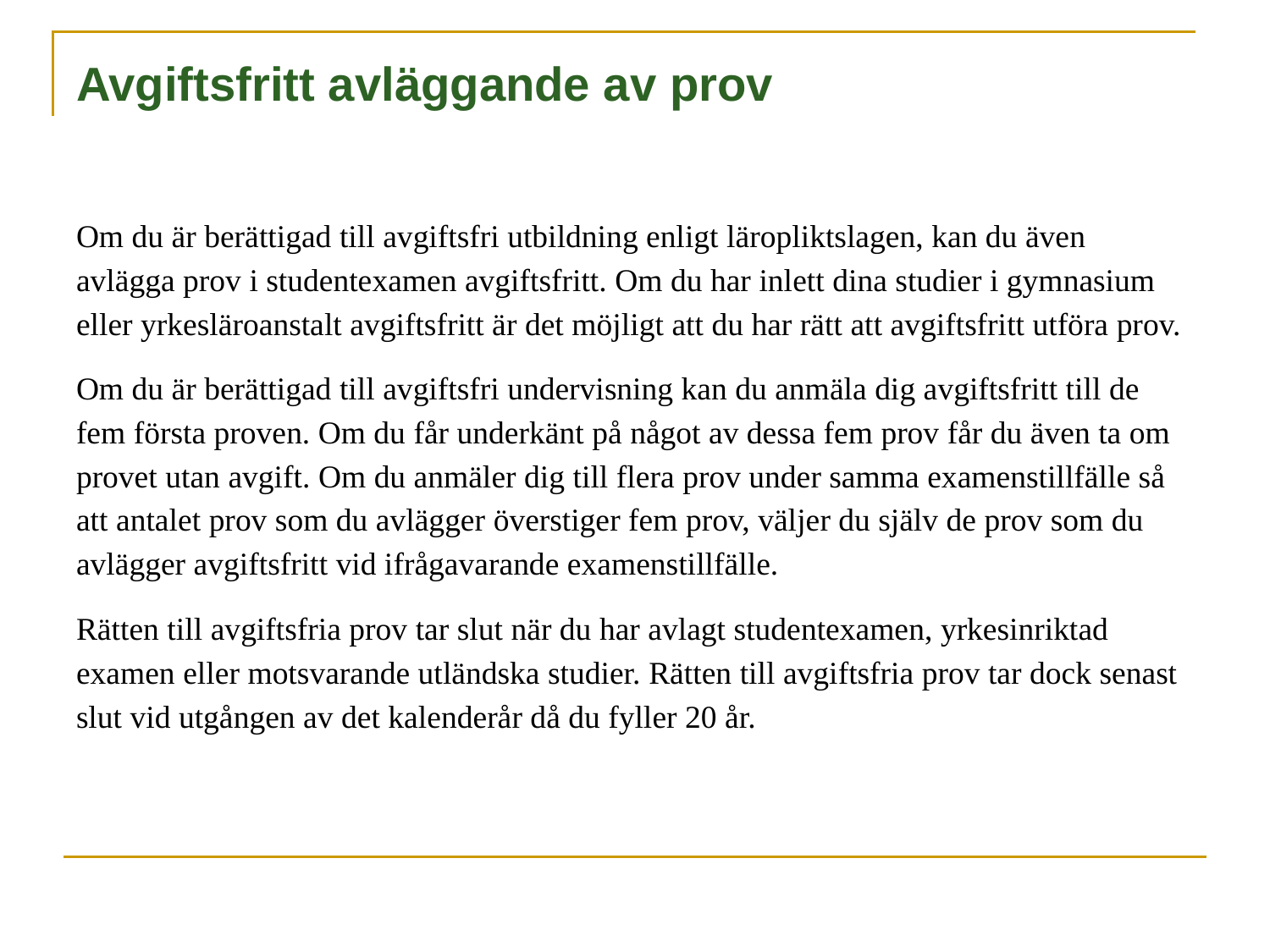

# Avgiftsfritt avläggande av prov

Om du är berättigad till avgiftsfri utbildning enligt läropliktslagen, kan du även avlägga prov i studentexamen avgiftsfritt. Om du har inlett dina studier i gymnasium eller yrkesläroanstalt avgiftsfritt är det möjligt att du har rätt att avgiftsfritt utföra prov.
Om du är berättigad till avgiftsfri undervisning kan du anmäla dig avgiftsfritt till de fem första proven. Om du får underkänt på något av dessa fem prov får du även ta om provet utan avgift. Om du anmäler dig till flera prov under samma examenstillfälle så att antalet prov som du avlägger överstiger fem prov, väljer du själv de prov som du avlägger avgiftsfritt vid ifrågavarande examenstillfälle.
Rätten till avgiftsfria prov tar slut när du har avlagt studentexamen, yrkesinriktad examen eller motsvarande utländska studier. Rätten till avgiftsfria prov tar dock senast slut vid utgången av det kalenderår då du fyller 20 år.